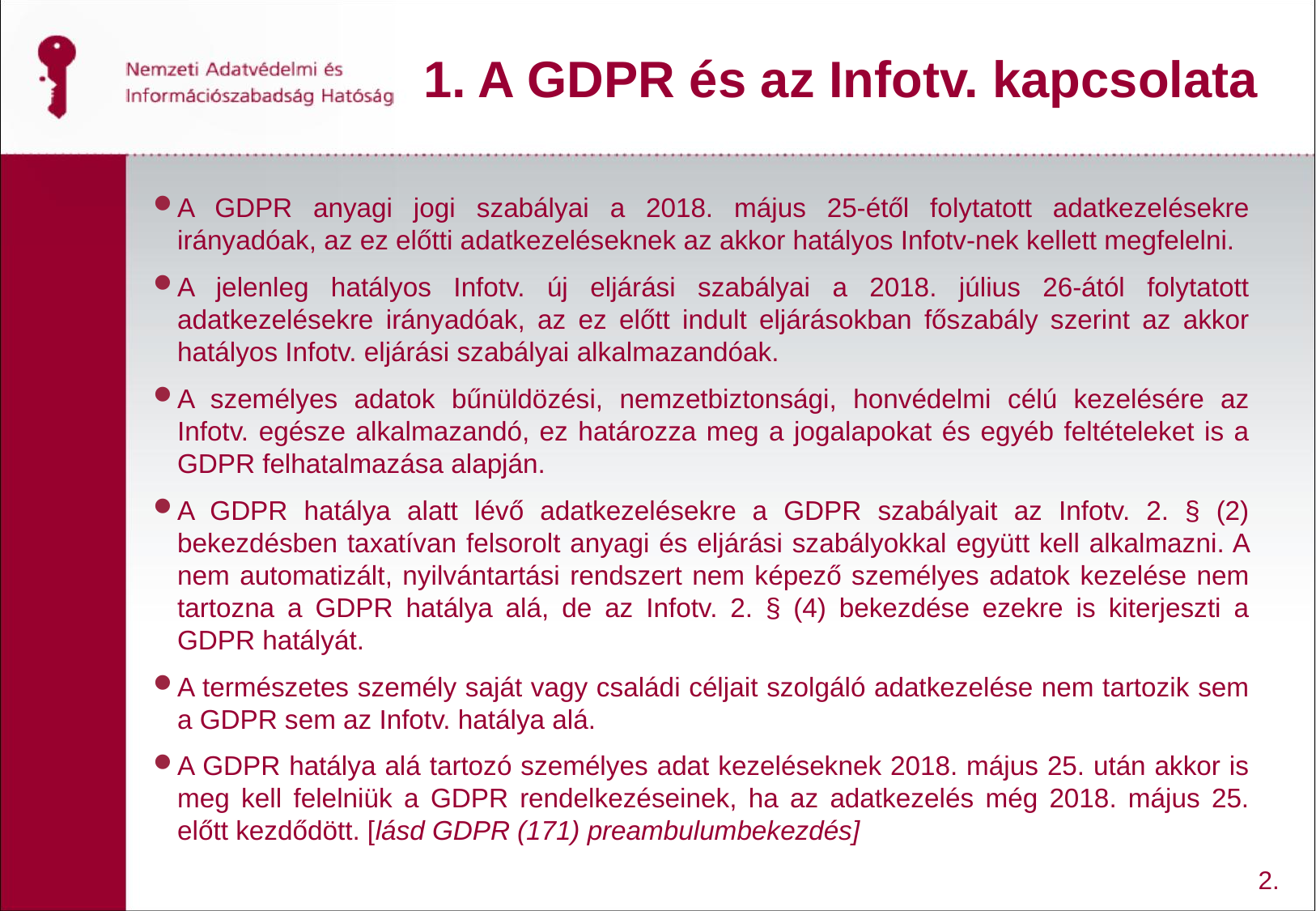

# 1. A GDPR és az Infotv. kapcsolata

A GDPR anyagi jogi szabályai a 2018. május 25-étől folytatott adatkezelésekre irányadóak, az ez előtti adatkezeléseknek az akkor hatályos Infotv-nek kellett megfelelni.
A jelenleg hatályos Infotv. új eljárási szabályai a 2018. július 26-ától folytatott adatkezelésekre irányadóak, az ez előtt indult eljárásokban főszabály szerint az akkor hatályos Infotv. eljárási szabályai alkalmazandóak.
A személyes adatok bűnüldözési, nemzetbiztonsági, honvédelmi célú kezelésére az Infotv. egésze alkalmazandó, ez határozza meg a jogalapokat és egyéb feltételeket is a GDPR felhatalmazása alapján.
A GDPR hatálya alatt lévő adatkezelésekre a GDPR szabályait az Infotv. 2. § (2) bekezdésben taxatívan felsorolt anyagi és eljárási szabályokkal együtt kell alkalmazni. A nem automatizált, nyilvántartási rendszert nem képező személyes adatok kezelése nem tartozna a GDPR hatálya alá, de az Infotv. 2. § (4) bekezdése ezekre is kiterjeszti a GDPR hatályát.
A természetes személy saját vagy családi céljait szolgáló adatkezelése nem tartozik sem a GDPR sem az Infotv. hatálya alá.
A GDPR hatálya alá tartozó személyes adat kezeléseknek 2018. május 25. után akkor is meg kell felelniük a GDPR rendelkezéseinek, ha az adatkezelés még 2018. május 25. előtt kezdődött. [lásd GDPR (171) preambulumbekezdés]
2.